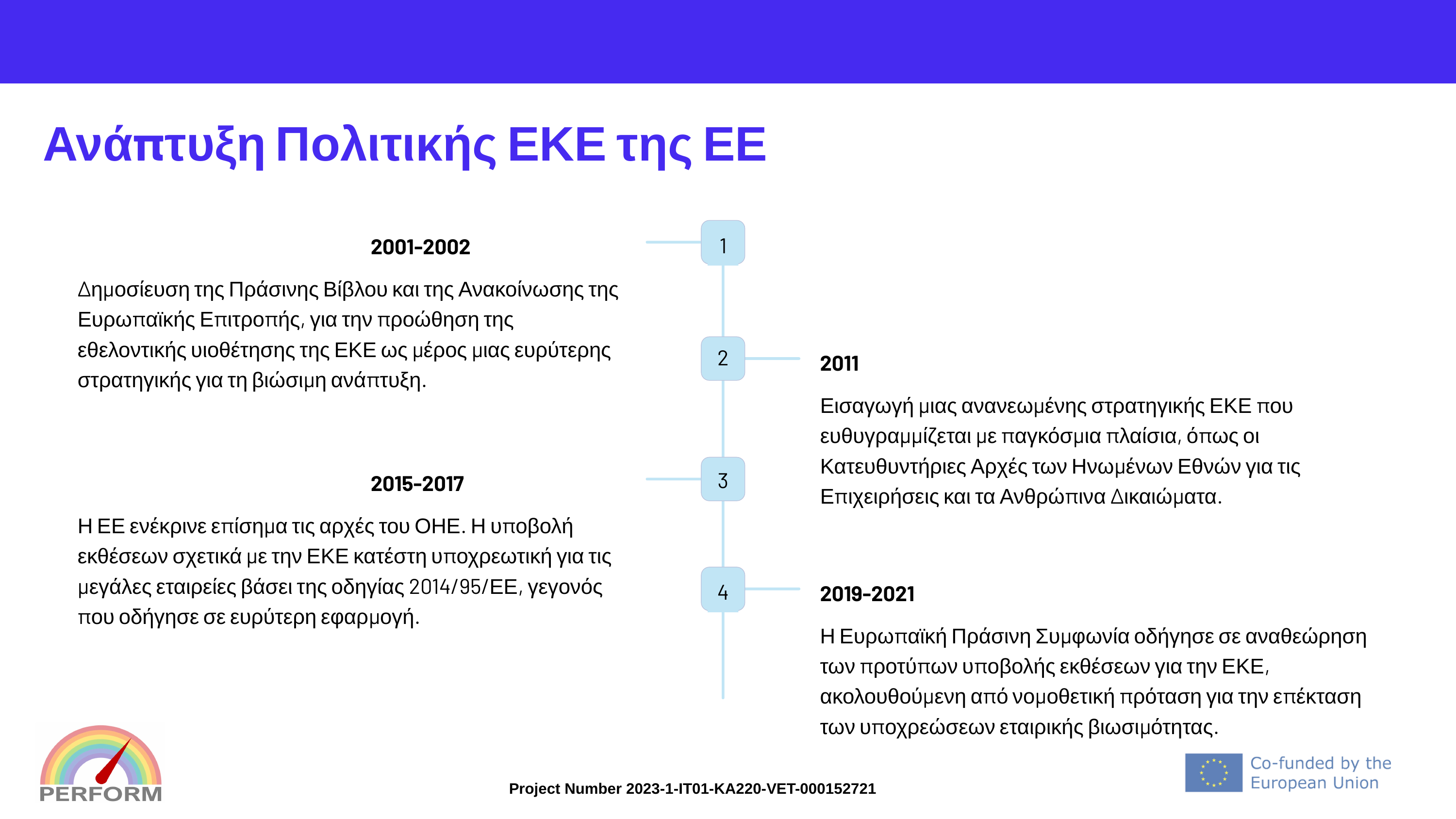

# Ανάπτυξη Πολιτικής ΕΚΕ της ΕΕ

2001-2002
1

Δημοσίευση της Πράσινης Βίβλου και της Ανακοίνωσης της Ευρωπαϊκής Επιτροπής, για την προώθηση της εθελοντικής υιοθέτησης της ΕΚΕ ως μέρος μιας ευρύτερης στρατηγικής για τη βιώσιμη ανάπτυξη.

2
2011

Εισαγωγή μιας ανανεωμένης στρατηγικής ΕΚΕ που ευθυγραμμίζεται με παγκόσμια πλαίσια, όπως οι Κατευθυντήριες Αρχές των Ηνωμένων Εθνών για τις Επιχειρήσεις και τα Ανθρώπινα Δικαιώματα.

3
2015-2017

Η ΕΕ ενέκρινε επίσημα τις αρχές του ΟΗΕ. Η υποβολή εκθέσεων σχετικά με την ΕΚΕ κατέστη υποχρεωτική για τις μεγάλες εταιρείες βάσει της οδηγίας 2014/95/ΕΕ, γεγονός που οδήγησε σε ευρύτερη εφαρμογή.

2019-2021
4

Η Ευρωπαϊκή Πράσινη Συμφωνία οδήγησε σε αναθεώρηση των προτύπων υποβολής εκθέσεων για την ΕΚΕ, ακολουθούμενη από νομοθετική πρόταση για την επέκταση των υποχρεώσεων εταιρικής βιωσιμότητας.